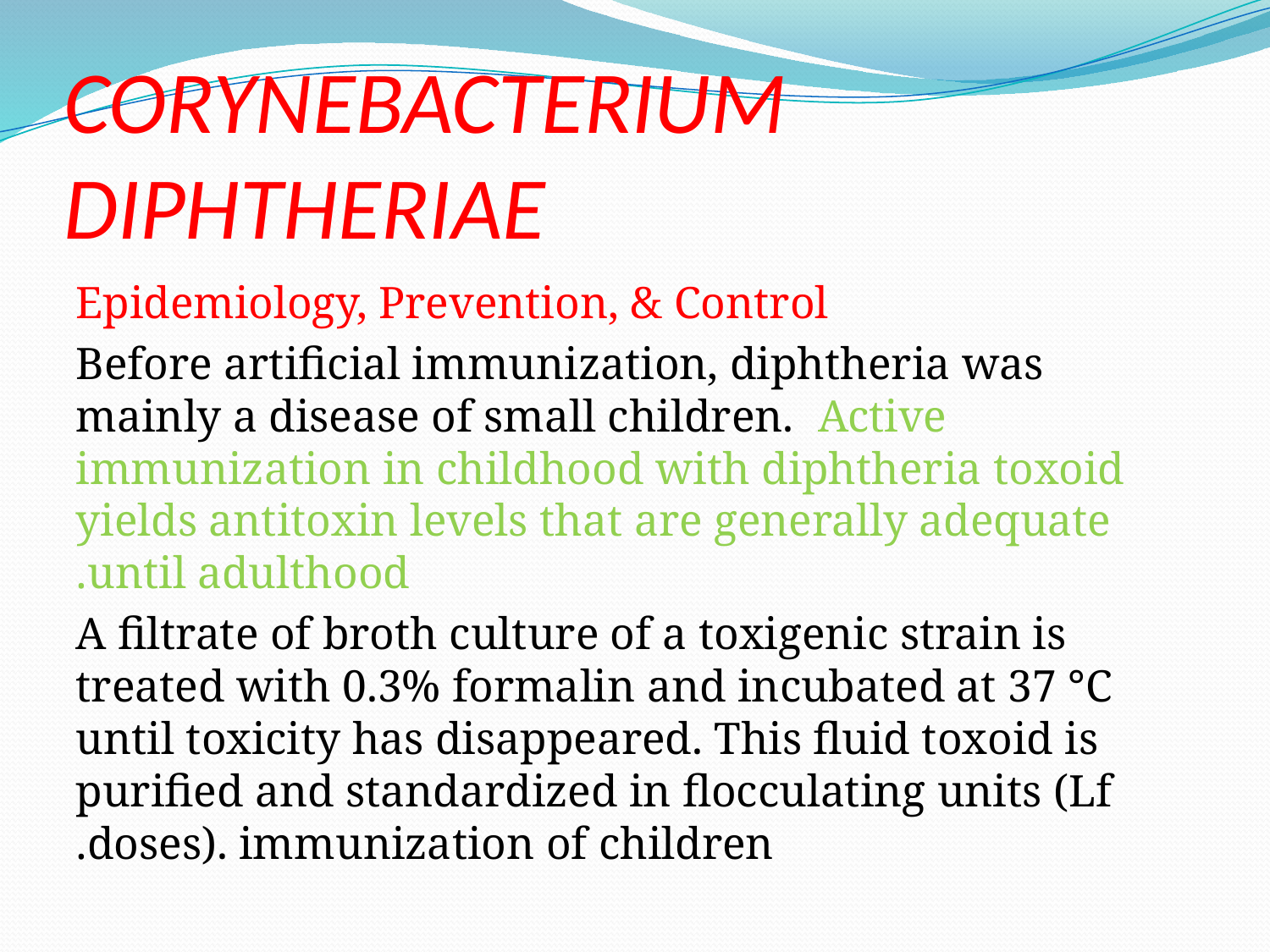

# CORYNEBACTERIUM DIPHTHERIAE
Epidemiology, Prevention, & Control
 Before artificial immunization, diphtheria was mainly a disease of small children.  Active immunization in childhood with diphtheria toxoid yields antitoxin levels that are generally adequate until adulthood.
 A filtrate of broth culture of a toxigenic strain is treated with 0.3% formalin and incubated at 37 °C until toxicity has disappeared. This fluid toxoid is purified and standardized in flocculating units (Lf doses). immunization of children.